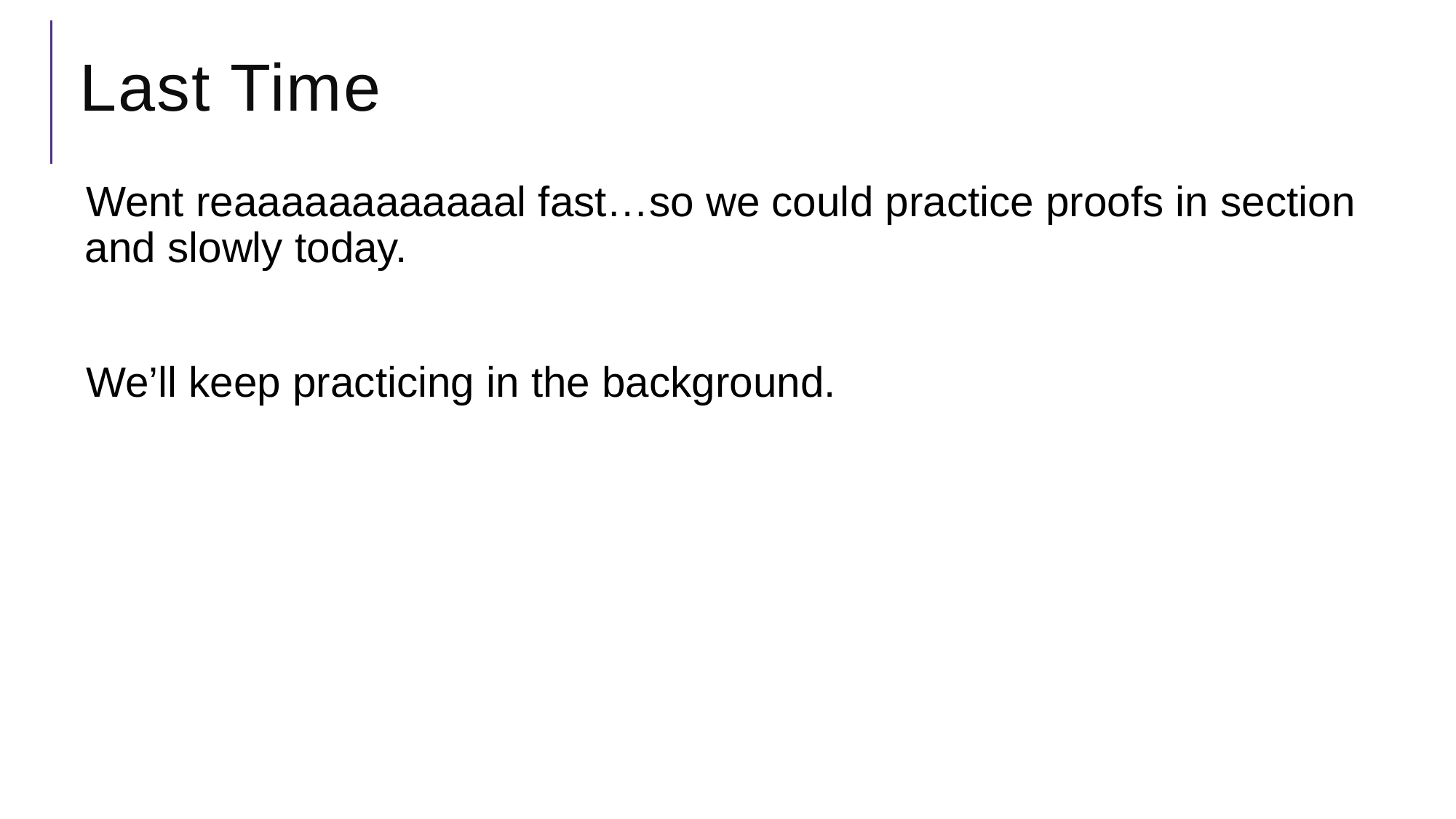

# Last Time
Went reaaaaaaaaaaaal fast…so we could practice proofs in section and slowly today.

We’ll keep practicing in the background.